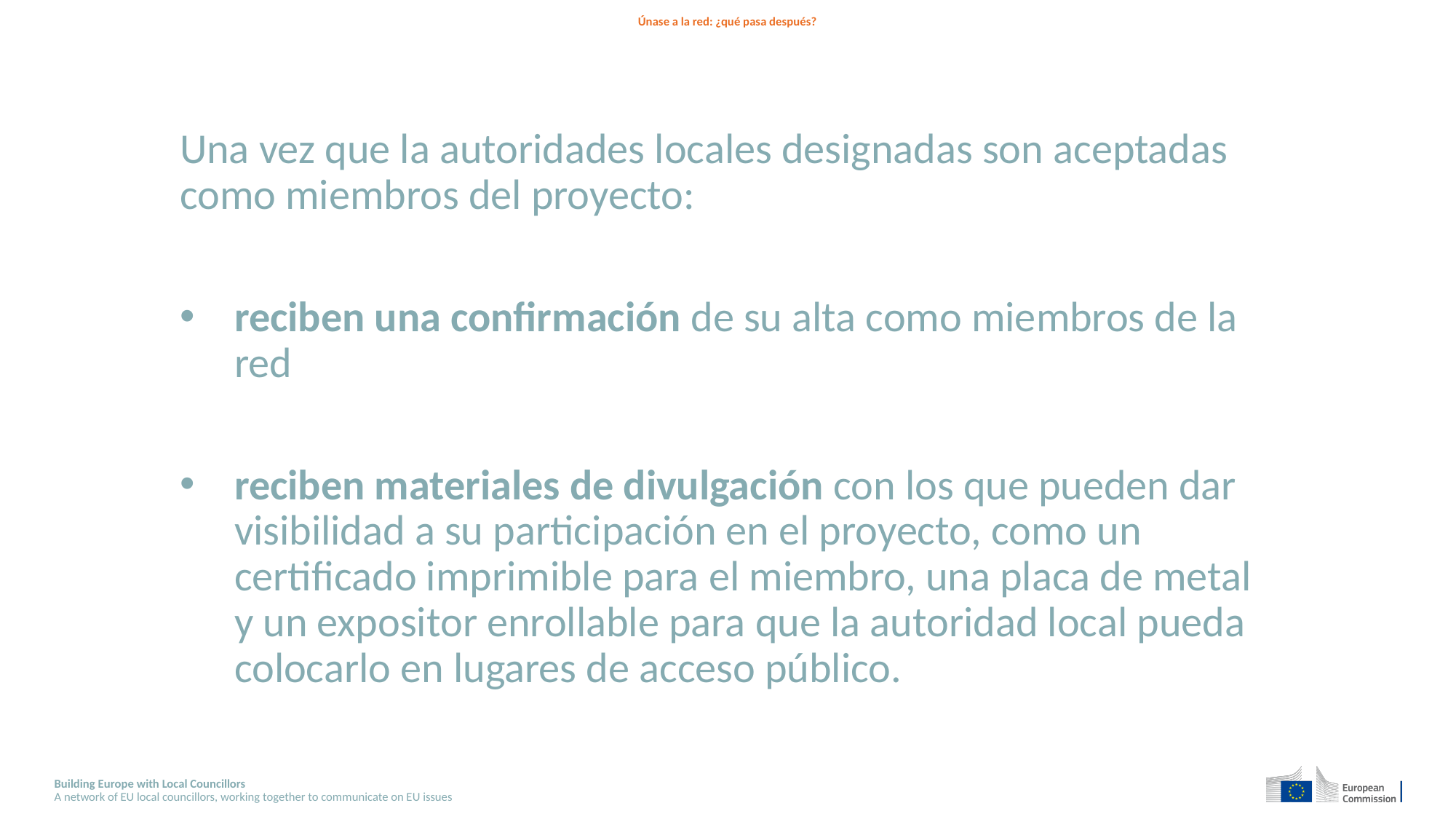

# Únase a la red: ¿qué pasa después?
Una vez que la autoridades locales designadas son aceptadas como miembros del proyecto:

reciben una confirmación de su alta como miembros de la red

reciben materiales de divulgación con los que pueden dar visibilidad a su participación en el proyecto, como un certificado imprimible para el miembro, una placa de metal y un expositor enrollable para que la autoridad local pueda colocarlo en lugares de acceso público.